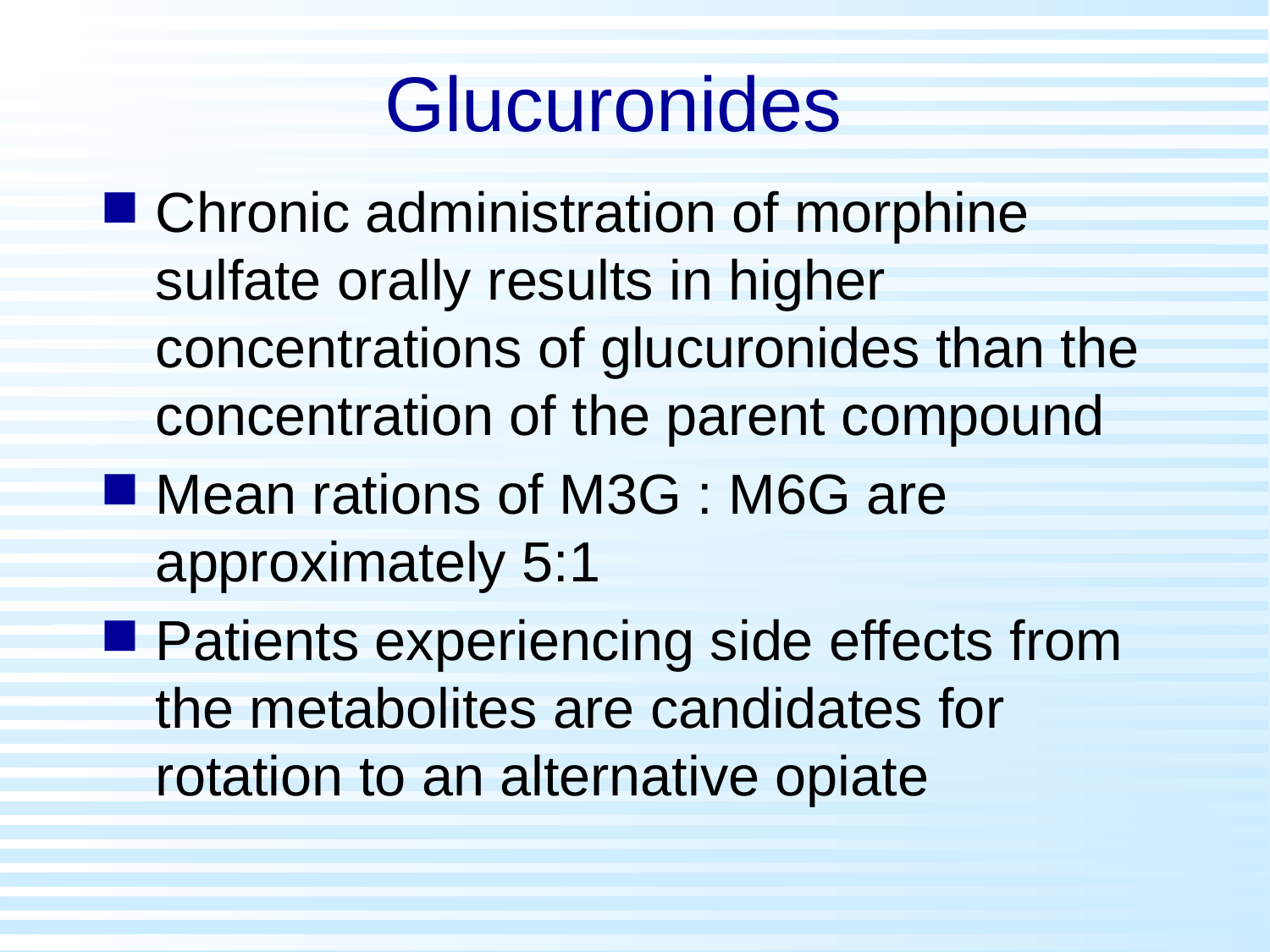

# Glucuronides
Chronic administration of morphine sulfate orally results in higher concentrations of glucuronides than the concentration of the parent compound
Mean rations of M3G : M6G are approximately 5:1
Patients experiencing side effects from the metabolites are candidates for rotation to an alternative opiate